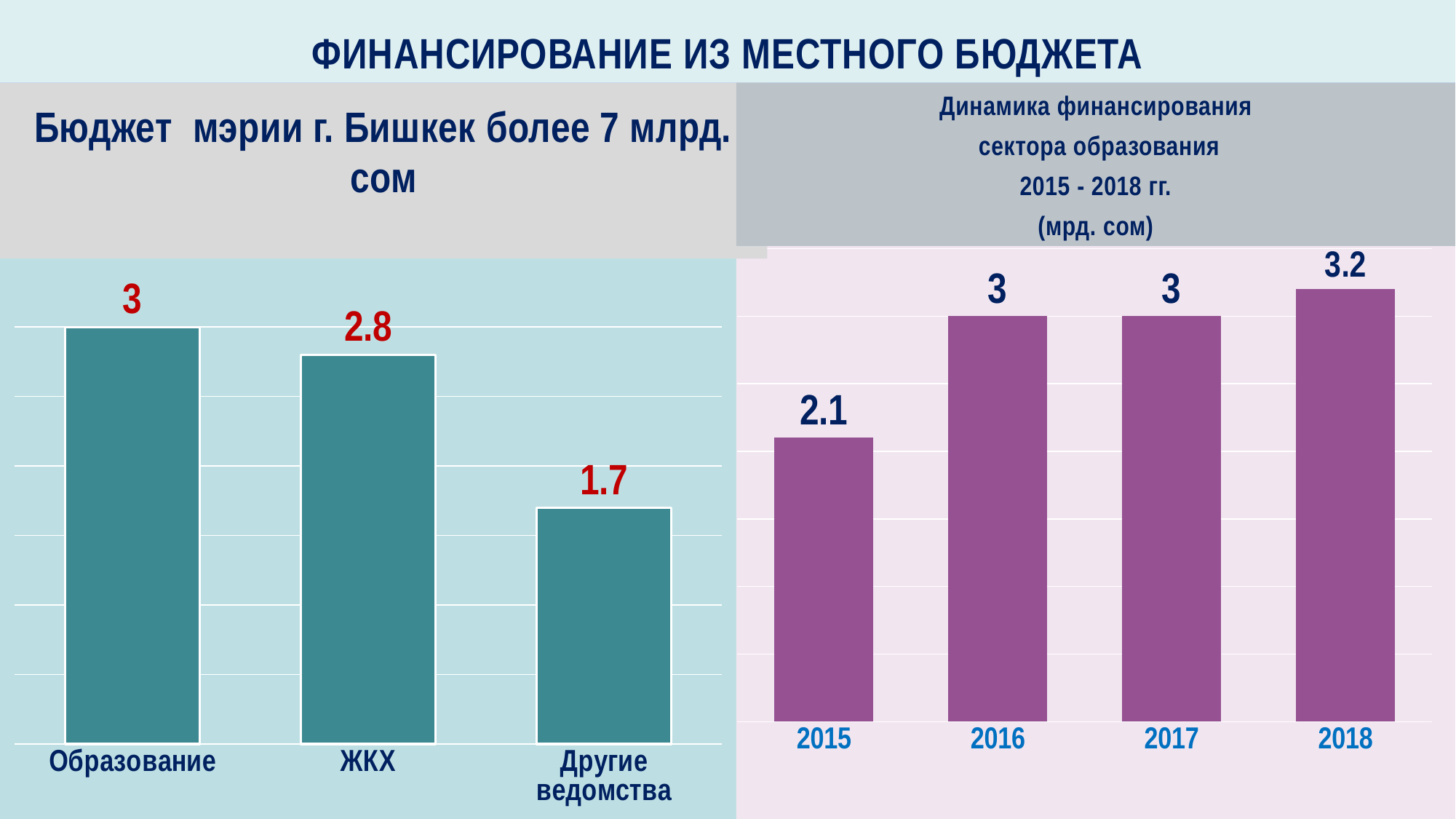

# Финансирование из местного бюджета
Бюджет  мэрии г. Бишкек более 7 млрд. сом

Динамика финансирования
 сектора образования
 2015 - 2018 гг.
(мрд. сом)

### Chart

| Category | Динамика финансирования |
|---|---|
| 2015 | 2.1 |
| 2016 | 3.0 |
| 2017 | 3.0 |
| 2018 | 3.2 |

### Chart

| Category | Расходы мэрии по секторам |
|---|---|
| Образование | 3.0 |
| ЖКХ | 2.8 |
| Другие ведомства | 1.7 |